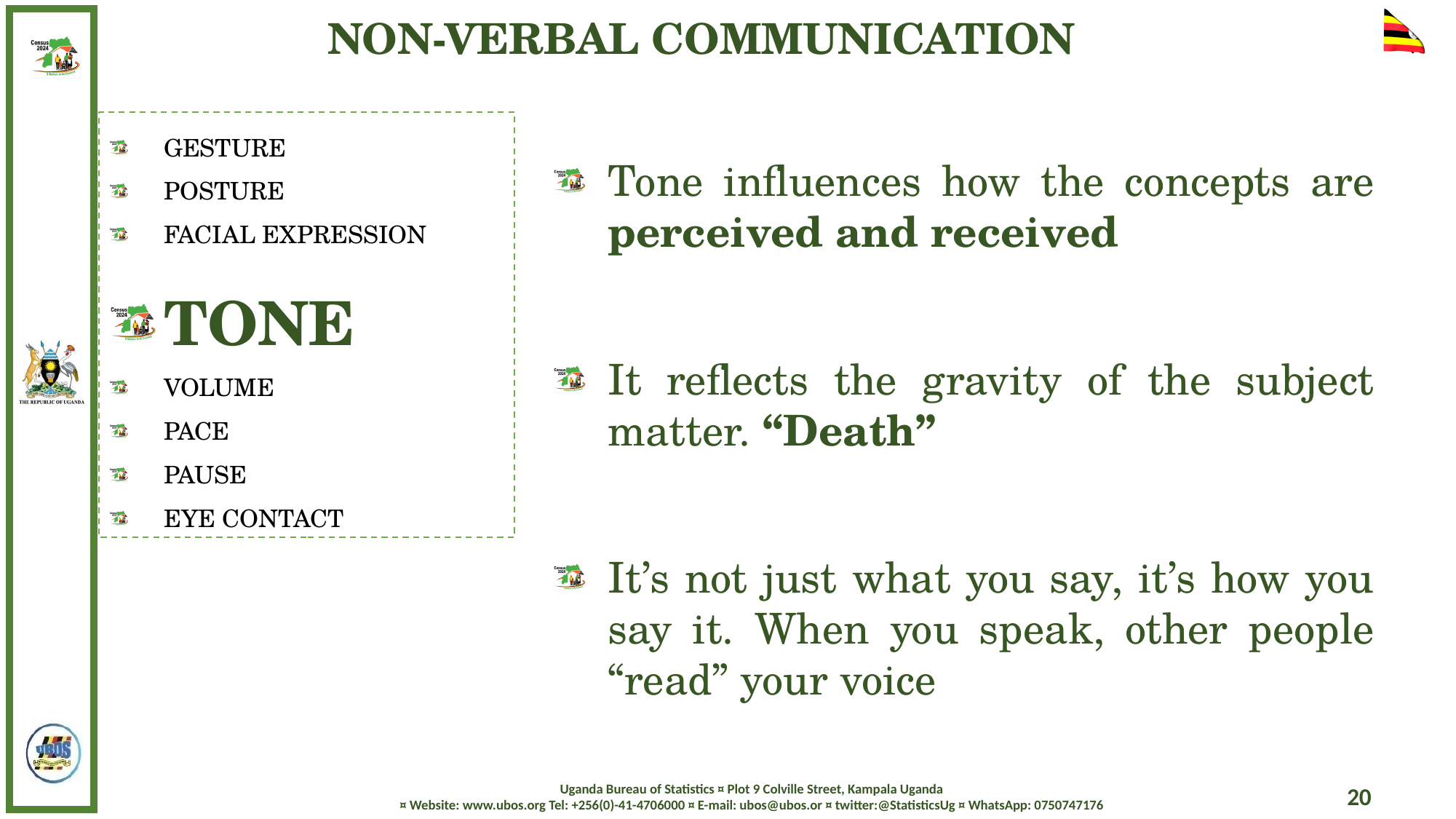

NON-VERBAL COMMUNICATION
GESTURE
POSTURE
FACIAL EXPRESSION
TONE
VOLUME
PACE
PAUSE
EYE CONTACT
Tone influences how the concepts are perceived and received

It reflects the gravity of the subject matter. “Death”

It’s not just what you say, it’s how you say it. When you speak, other people “read” your voice